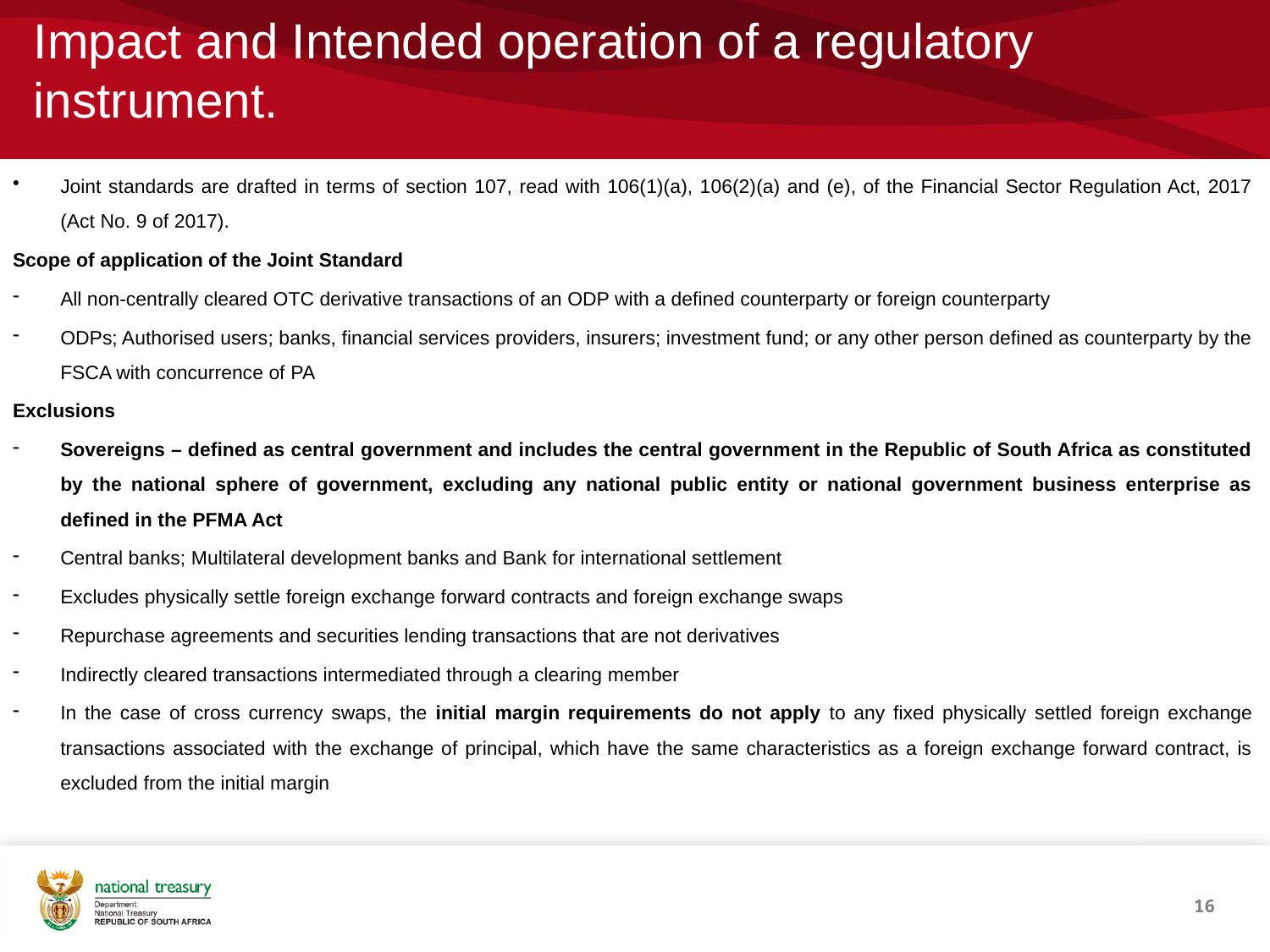

# Impact and Intended operation of a regulatory instrument.
Joint standards are drafted in terms of section 107, read with 106(1)(a), 106(2)(a) and (e), of the Financial Sector Regulation Act, 2017 (Act No. 9 of 2017).
Scope of application of the Joint Standard
All non-centrally cleared OTC derivative transactions of an ODP with a defined counterparty or foreign counterparty
ODPs; Authorised users; banks, financial services providers, insurers; investment fund; or any other person defined as counterparty by the FSCA with concurrence of PA
Exclusions
Sovereigns – defined as central government and includes the central government in the Republic of South Africa as constituted by the national sphere of government, excluding any national public entity or national government business enterprise as defined in the PFMA Act
Central banks; Multilateral development banks and Bank for international settlement
Excludes physically settle foreign exchange forward contracts and foreign exchange swaps
Repurchase agreements and securities lending transactions that are not derivatives
Indirectly cleared transactions intermediated through a clearing member
In the case of cross currency swaps, the initial margin requirements do not apply to any fixed physically settled foreign exchange transactions associated with the exchange of principal, which have the same characteristics as a foreign exchange forward contract, is excluded from the initial margin

16